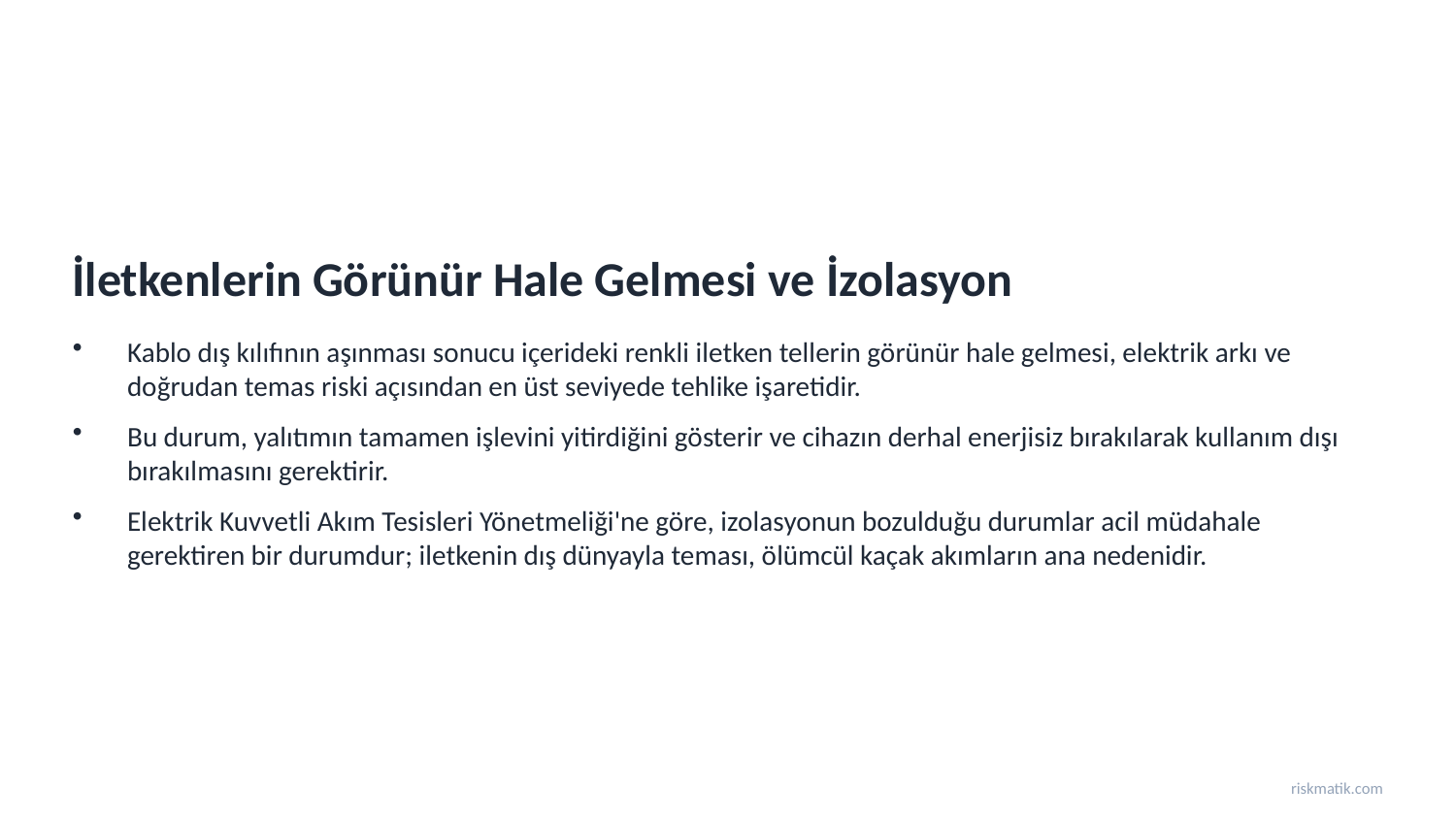

İletkenlerin Görünür Hale Gelmesi ve İzolasyon
Kablo dış kılıfının aşınması sonucu içerideki renkli iletken tellerin görünür hale gelmesi, elektrik arkı ve doğrudan temas riski açısından en üst seviyede tehlike işaretidir.
Bu durum, yalıtımın tamamen işlevini yitirdiğini gösterir ve cihazın derhal enerjisiz bırakılarak kullanım dışı bırakılmasını gerektirir.
Elektrik Kuvvetli Akım Tesisleri Yönetmeliği'ne göre, izolasyonun bozulduğu durumlar acil müdahale gerektiren bir durumdur; iletkenin dış dünyayla teması, ölümcül kaçak akımların ana nedenidir.
riskmatik.com